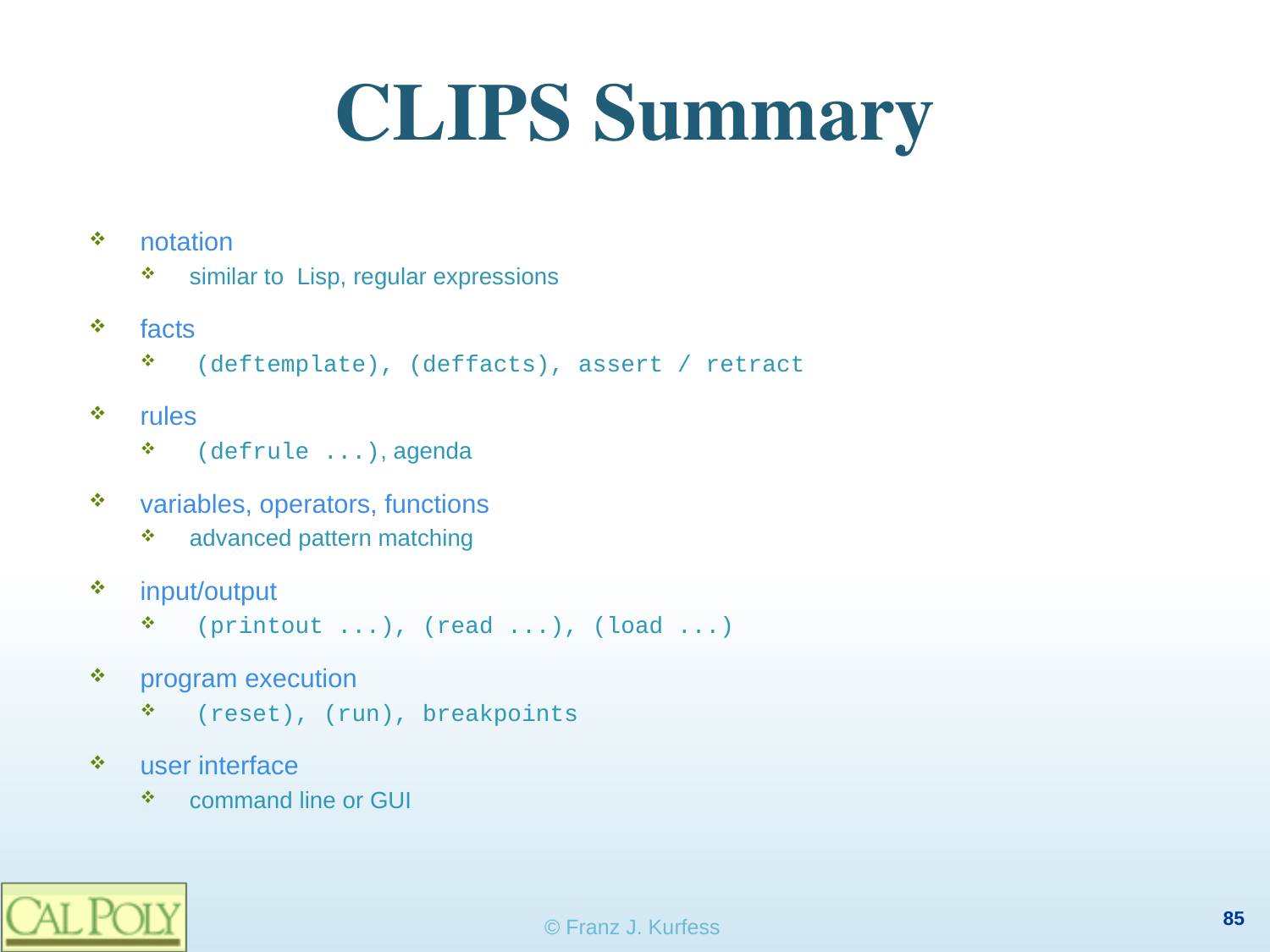

# CLIPS Summary
notation
similar to  Lisp, regular expressions
facts
 (deftemplate), (deffacts), assert / retract
rules
 (defrule ...), agenda
variables, operators, functions
advanced pattern matching
input/output
 (printout ...), (read ...), (load ...)
program execution
 (reset), (run), breakpoints
user interface
command line or GUI
© Franz J. Kurfess